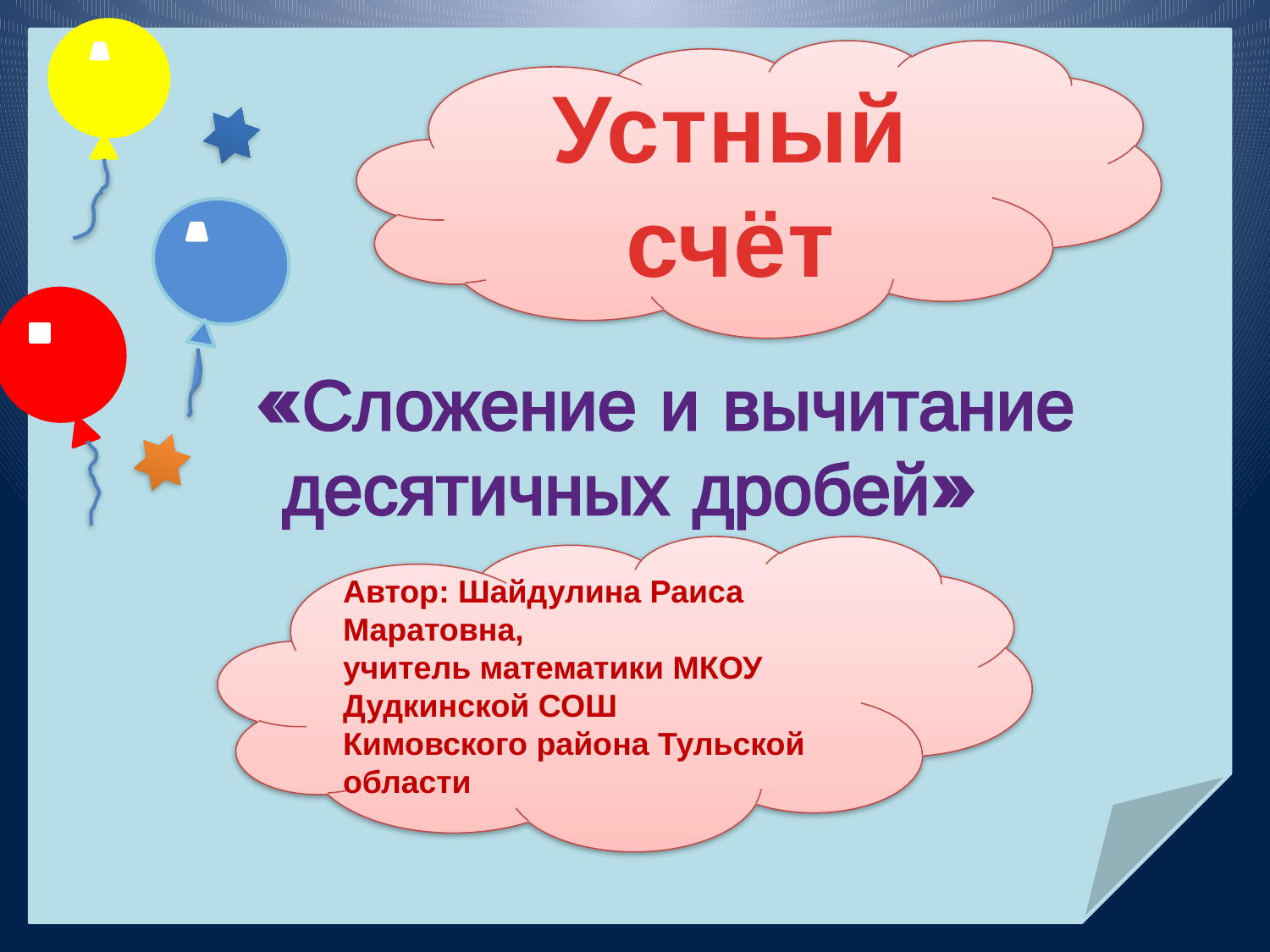

«Сложение и вычитание  десятичных дробей»
#
Устный счёт

Автор: Шайдулина Раиса Маратовна,
учитель математики МКОУ Дудкинской СОШ
Кимовского района Тульской области